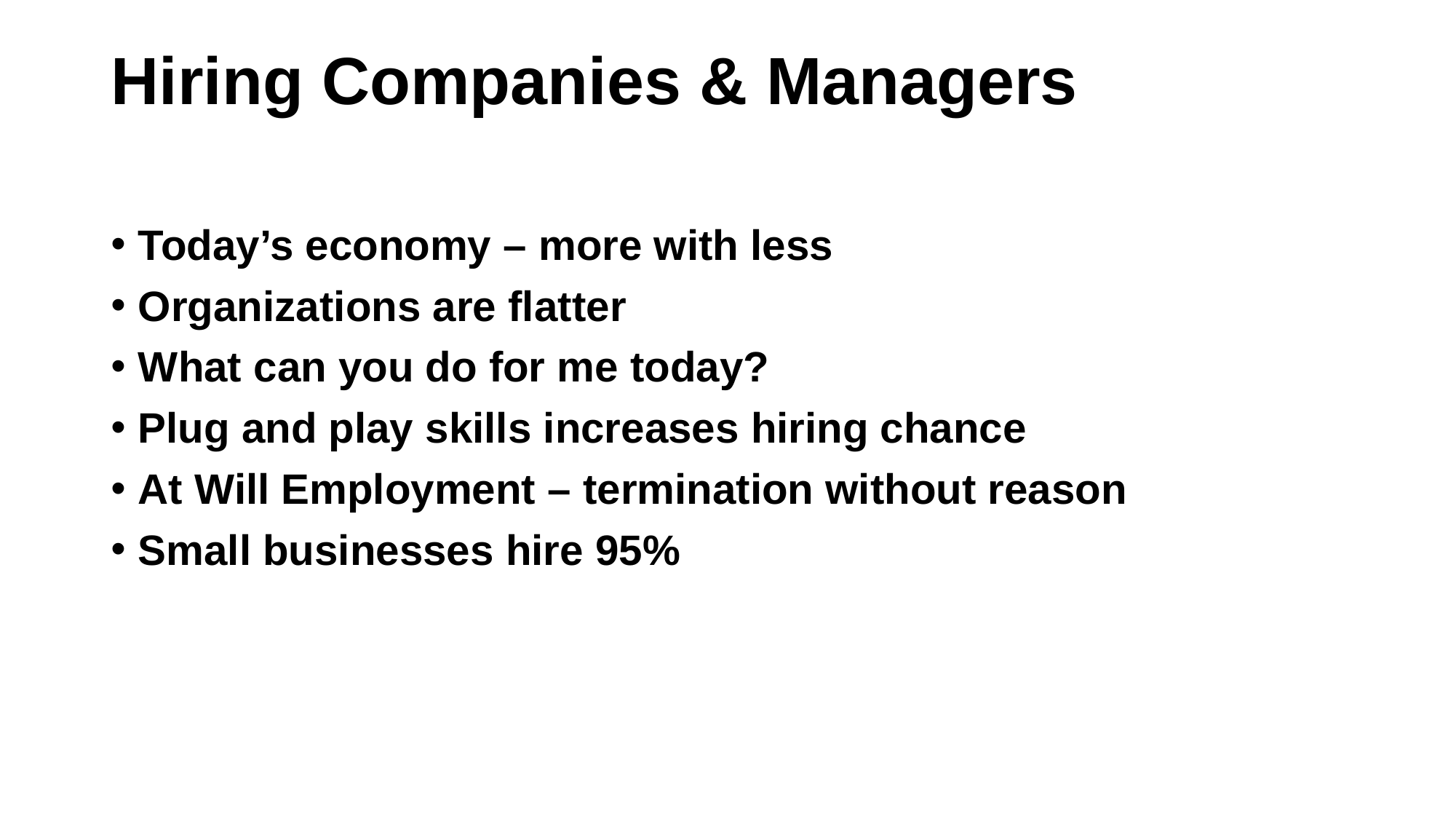

# Hiring Companies & Managers
Today’s economy – more with less
Organizations are flatter
What can you do for me today?
Plug and play skills increases hiring chance
At Will Employment – termination without reason
Small businesses hire 95%